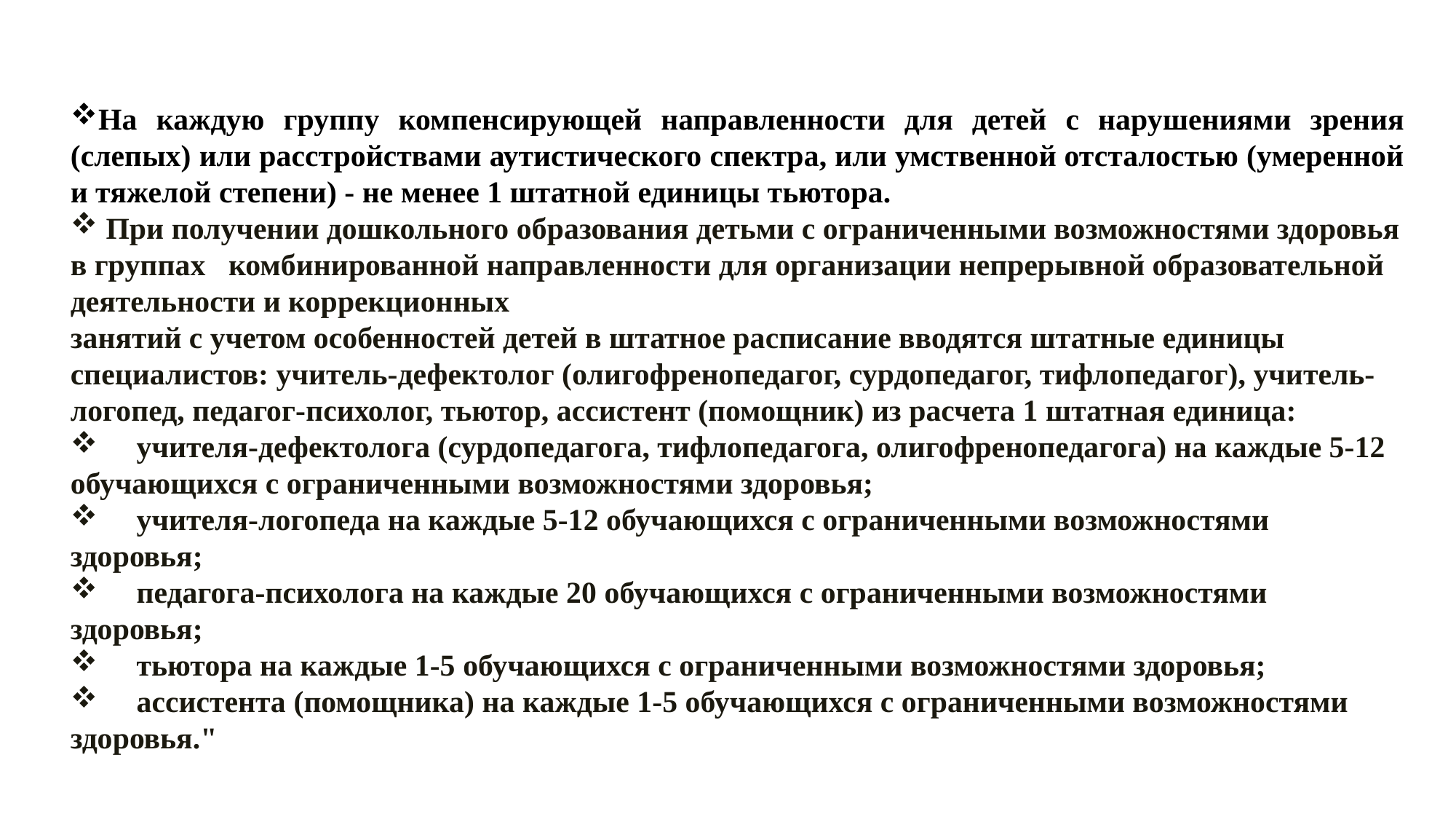

На каждую группу компенсирующей направленности для детей с нарушениями зрения (слепых) или расстройствами аутистического спектра, или умственной отсталостью (умеренной и тяжелой степени) - не менее 1 штатной единицы тьютора.
 При получении дошкольного образования детьми с ограниченными возможностями здоровья в группах   комбинированной направленности для организации непрерывной образовательной деятельности и коррекционных
занятий с учетом особенностей детей в штатное расписание вводятся штатные единицы специалистов: учитель-дефектолог (олигофренопедагог, сурдопедагог, тифлопедагог), учитель-логопед, педагог-психолог, тьютор, ассистент (помощник) из расчета 1 штатная единица:
     учителя-дефектолога (сурдопедагога, тифлопедагога, олигофренопедагога) на каждые 5-12 обучающихся с ограниченными возможностями здоровья;
     учителя-логопеда на каждые 5-12 обучающихся с ограниченными возможностями здоровья;
     педагога-психолога на каждые 20 обучающихся с ограниченными возможностями здоровья;
     тьютора на каждые 1-5 обучающихся с ограниченными возможностями здоровья;
     ассистента (помощника) на каждые 1-5 обучающихся с ограниченными возможностями здоровья."